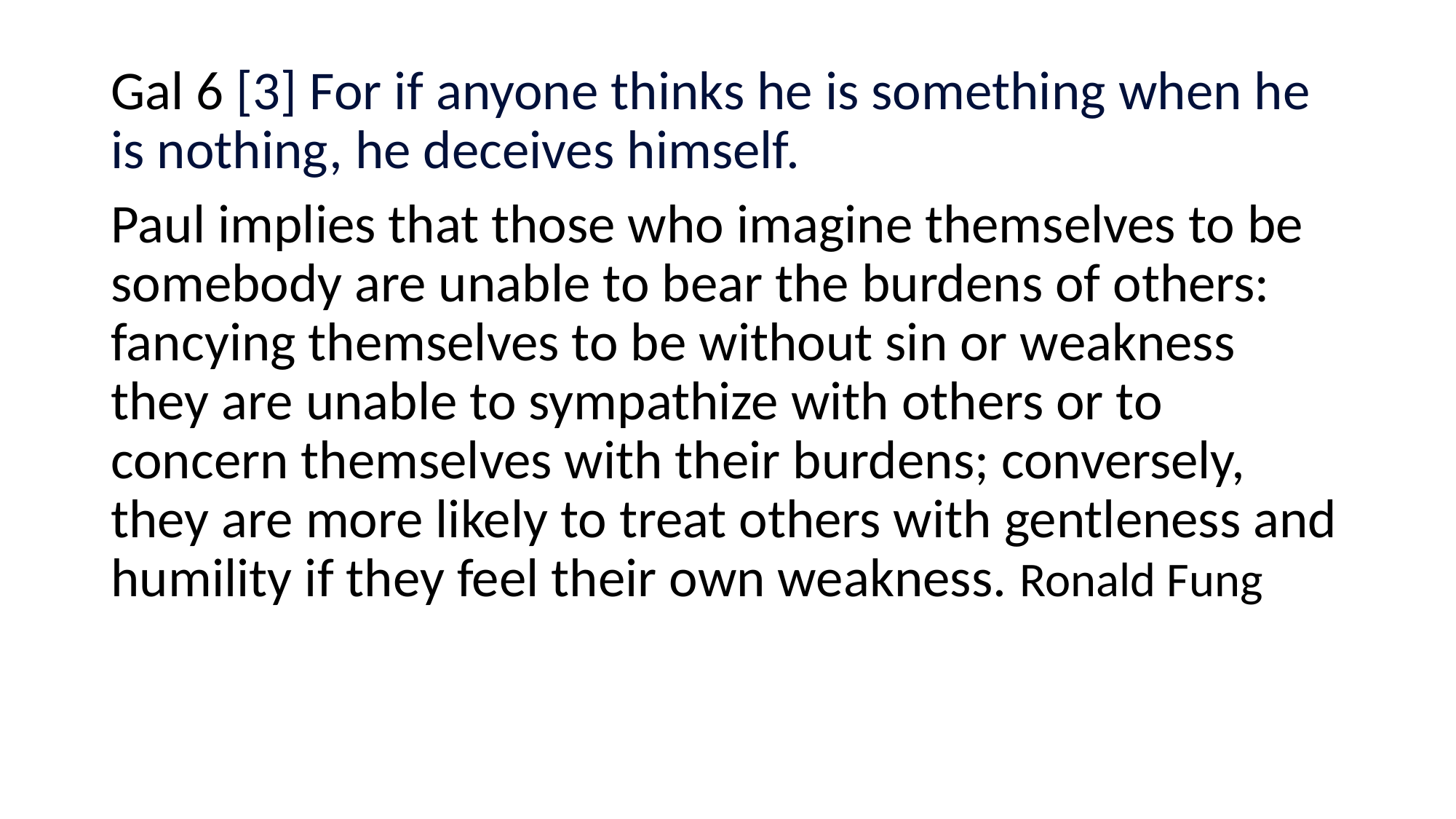

#
Gal 6 [3] For if anyone thinks he is something when he is nothing, he deceives himself.
Paul implies that those who imagine themselves to be somebody are unable to bear the burdens of others: fancying themselves to be without sin or weakness they are unable to sympathize with others or to concern themselves with their burdens; conversely, they are more likely to treat others with gentleness and humility if they feel their own weakness. Ronald Fung